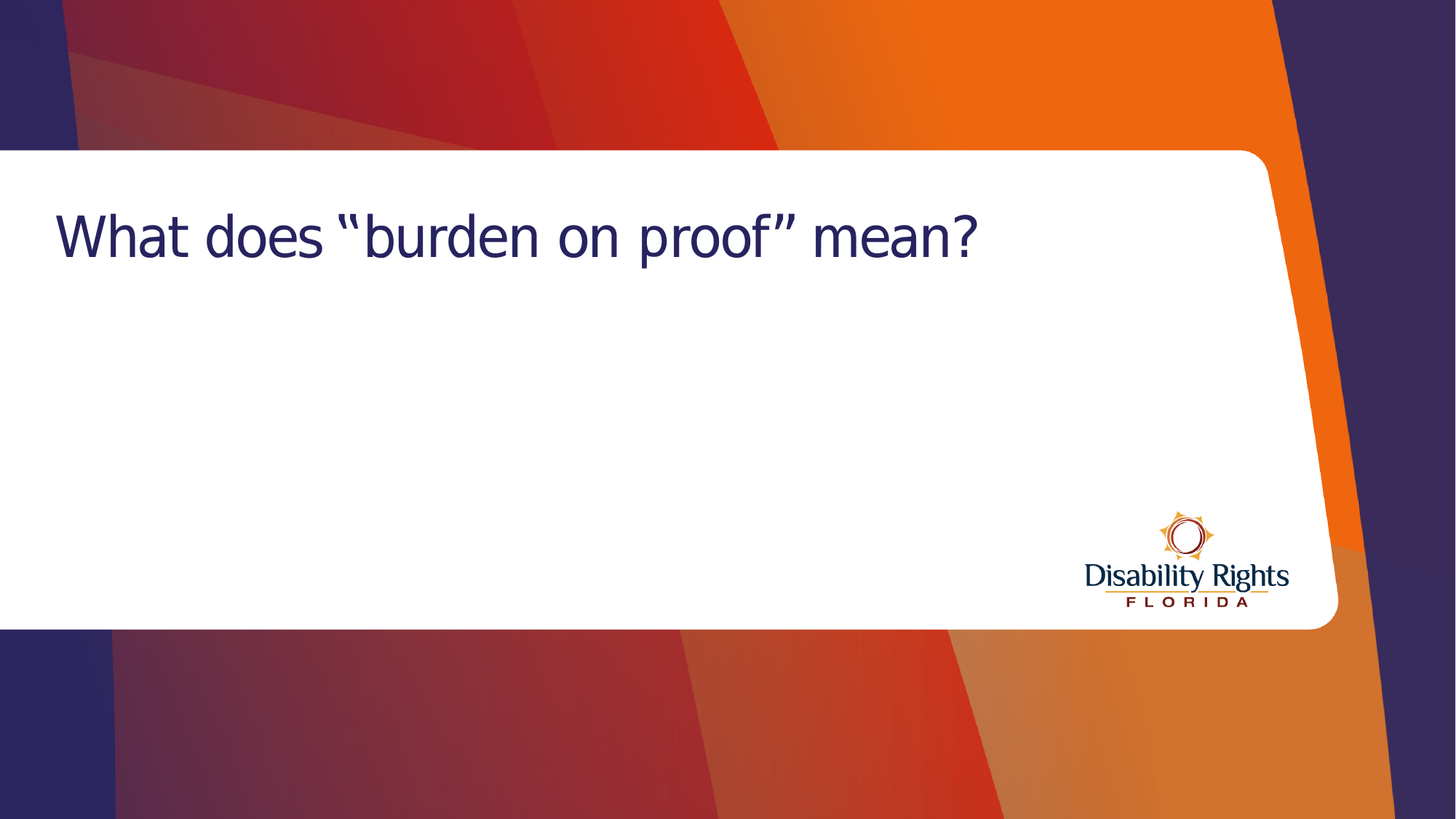

# What does “burden on proof” mean?